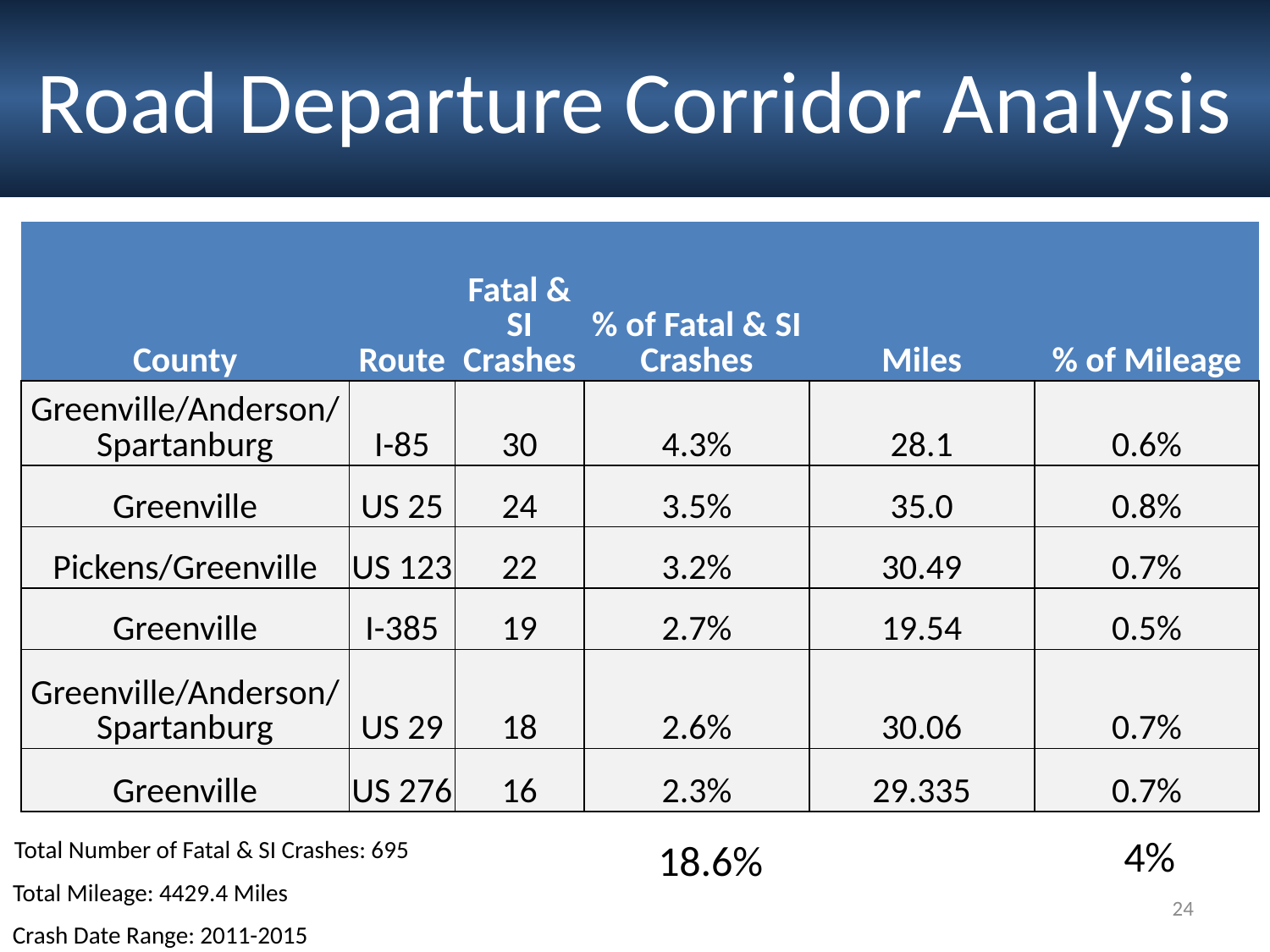

Road Departure Corridor Analysis
| County | Route | Fatal & SI Crashes | % of Fatal & SI Crashes | Miles | % of Mileage |
| --- | --- | --- | --- | --- | --- |
| Greenville/Anderson/ Spartanburg | I-85 | 30 | 4.3% | 28.1 | 0.6% |
| Greenville | US 25 | 24 | 3.5% | 35.0 | 0.8% |
| Pickens/Greenville | US 123 | 22 | 3.2% | 30.49 | 0.7% |
| Greenville | I-385 | 19 | 2.7% | 19.54 | 0.5% |
| Greenville/Anderson/ Spartanburg | US 29 | 18 | 2.6% | 30.06 | 0.7% |
| Greenville | US 276 | 16 | 2.3% | 29.335 | 0.7% |
4%
Total Number of Fatal & SI Crashes: 695
18.6%
Total Mileage: 4429.4 Miles
24
Crash Date Range: 2011-2015